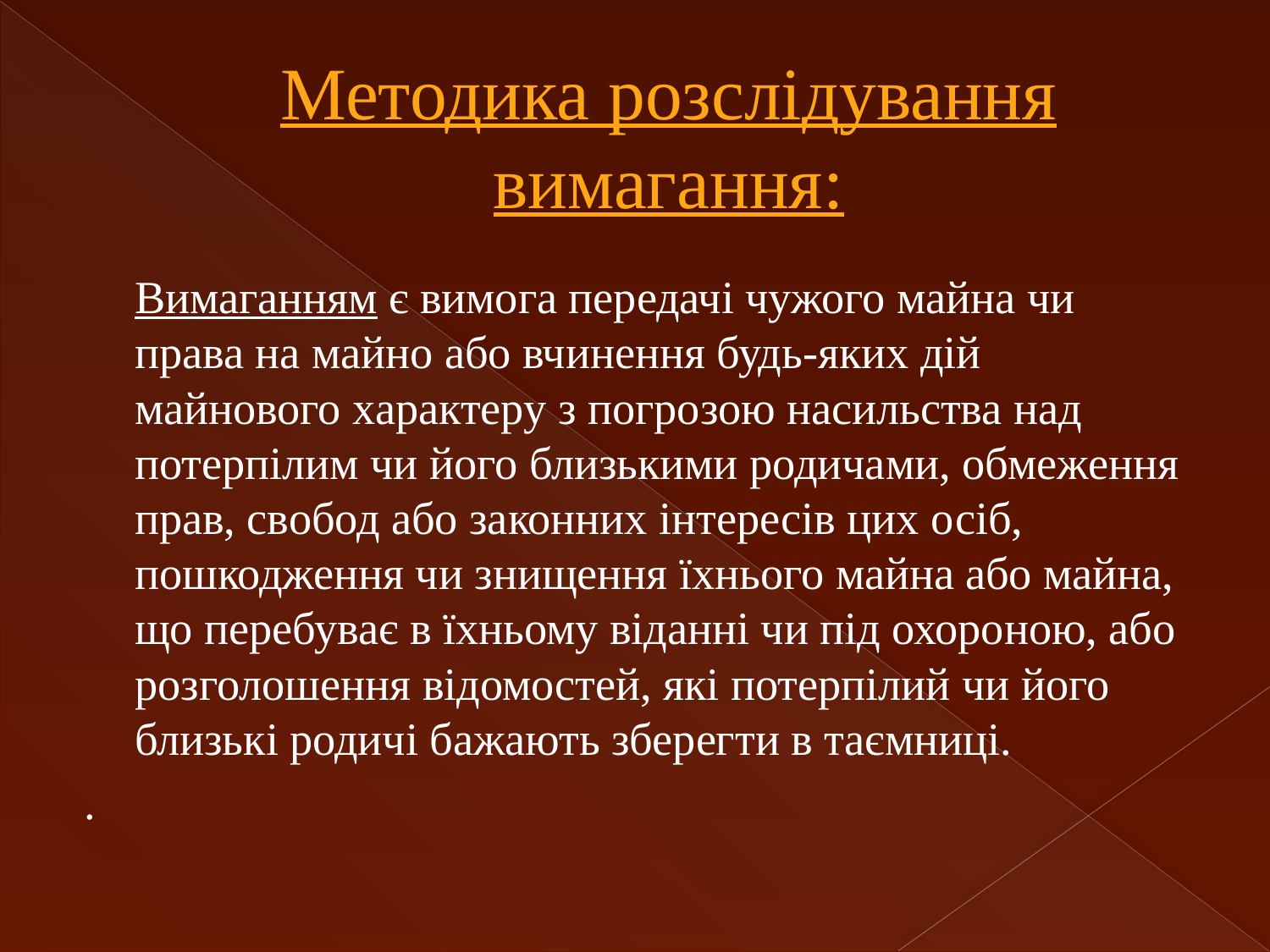

# Методика розслідування вимагання:
		Вимаганням є вимога передачі чужого майна чи права на майно або вчинення будь-яких дій майнового характеру з погрозою насильства над потерпілим чи його близькими родичами, обмеження прав, свобод або законних інтересів цих осіб, пошкодження чи знищення їхнього майна або майна, що перебуває в їхньому віданні чи під охороною, або розголошення відомостей, які потерпілий чи його близькі родичі бажають зберегти в таємниці.
.